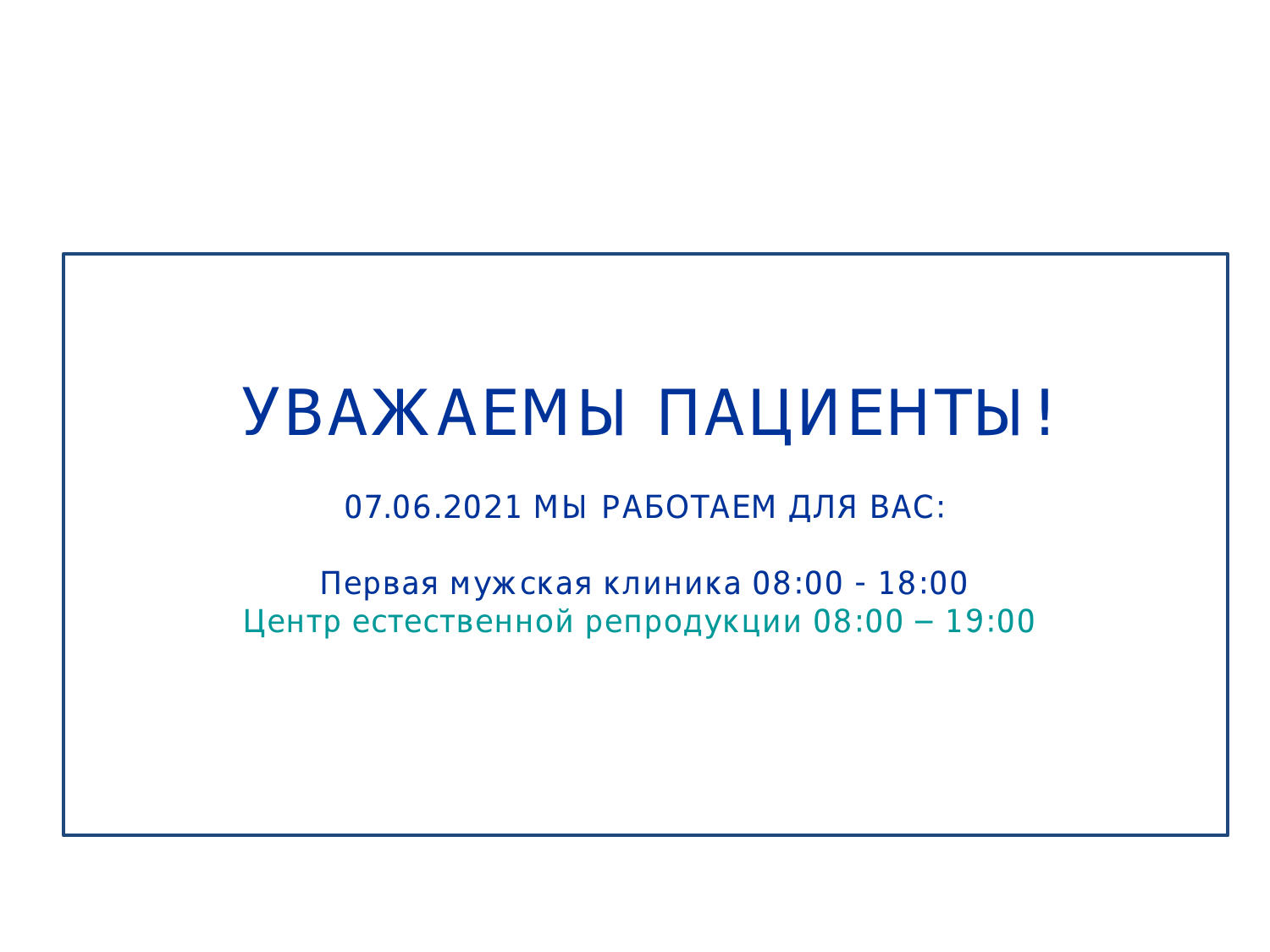

Ф

 УВАЖАЕМЫ ПАЦИЕНТЫ!

07.06.2021 МЫ РАБОТАЕМ ДЛЯ ВАС:

Первая мужская клиника 08:00 - 18:00
Центр естественной репродукции 08:00 – 19:00